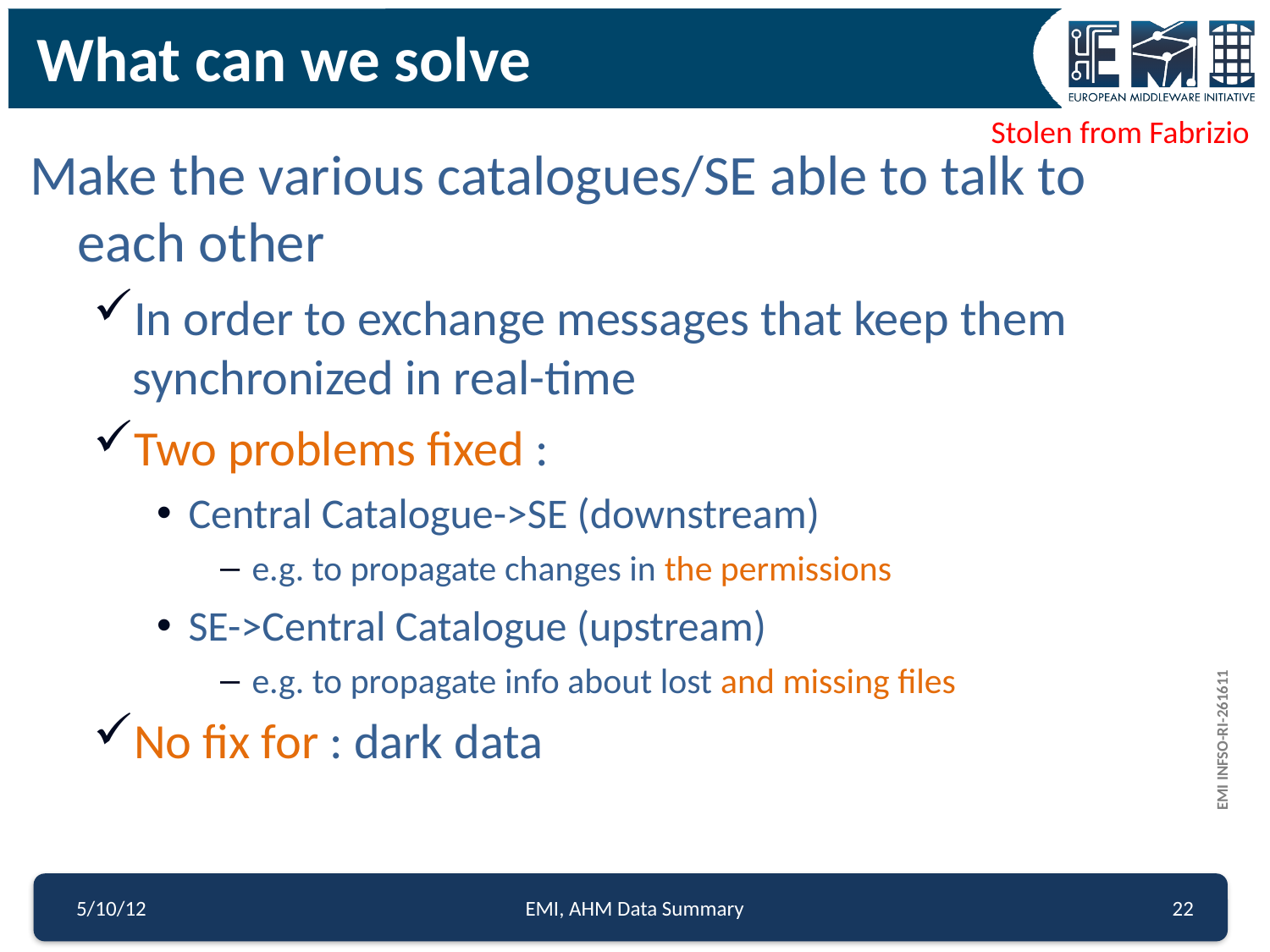

What can we solve
Stolen from Fabrizio
Make the various catalogues/SE able to talk to each other
In order to exchange messages that keep them synchronized in real-time
Two problems fixed :
Central Catalogue->SE (downstream)
e.g. to propagate changes in the permissions
SE->Central Catalogue (upstream)
e.g. to propagate info about lost and missing files
No fix for : dark data
5/10/12
EMI, AHM Data Summary
22